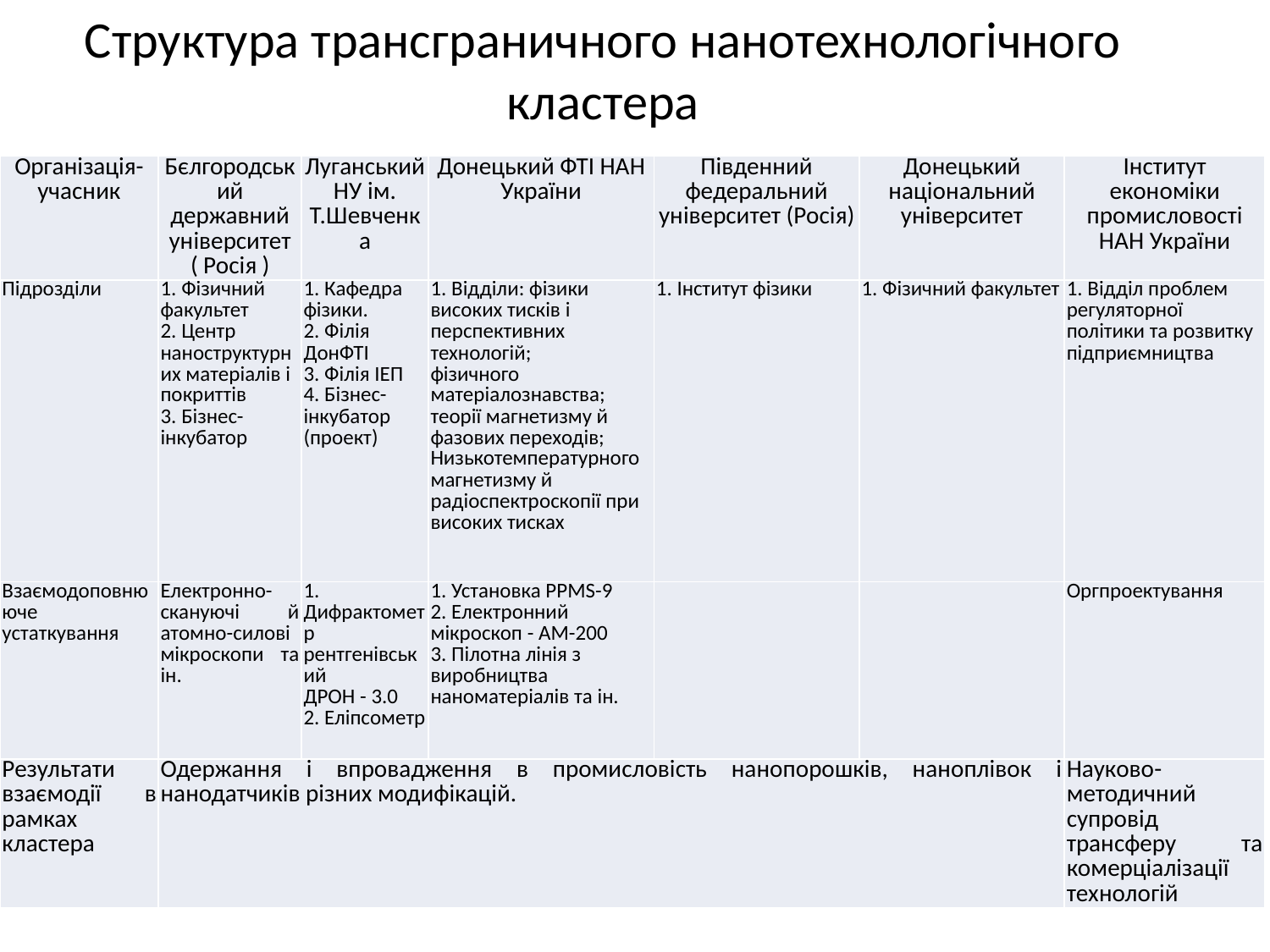

# Структура трансграничного нанотехнологічного кластера
| Організація-учасник | Бєлгородський державний університет ( Росія ) | Луганський НУ ім. Т.Шевченка | Донецький ФТІ НАН України | Південний федеральний університет (Росія) | Донецький національний університет | Інститут економіки промисловості НАН України |
| --- | --- | --- | --- | --- | --- | --- |
| Підрозділи | 1. Фізичний факультет 2. Центр наноструктурних матеріалів і покриттів 3. Бізнес-інкубатор | 1. Кафедра фізики. 2. Філія ДонФТІ 3. Філія ІЕП 4. Бізнес-інкубатор (проект) | 1. Відділи: фізики високих тисків і перспективних технологій; фізичного матеріалознавства; теорії магнетизму й фазових переходів; Низькотемпературного магнетизму й радіоспектроскопії при високих тисках | 1. Інститут фізики | 1. Фізичний факультет | 1. Відділ проблем регуляторної політики та розвитку підприємництва |
| Взаємодоповнююче устаткування | Електронно-скануючі й атомно-силові мікроскопи та ін. | 1. Дифрактометр рентгенівський ДРОН - 3.0 2. Еліпсометр | 1. Установка PPMS-9 2. Електронний мікроскоп - АМ-200 3. Пілотна лінія з виробництва наноматеріалів та ін. |  |  | Оргпроектування |
| Результати взаємодії в рамках кластера | Одержання і впровадження в промисловість нанопорошків, наноплівок і нанодатчиків різних модифікацій. |  |  |  |  | Науково-методичний супровід трансферу та комерціалізації технологій |